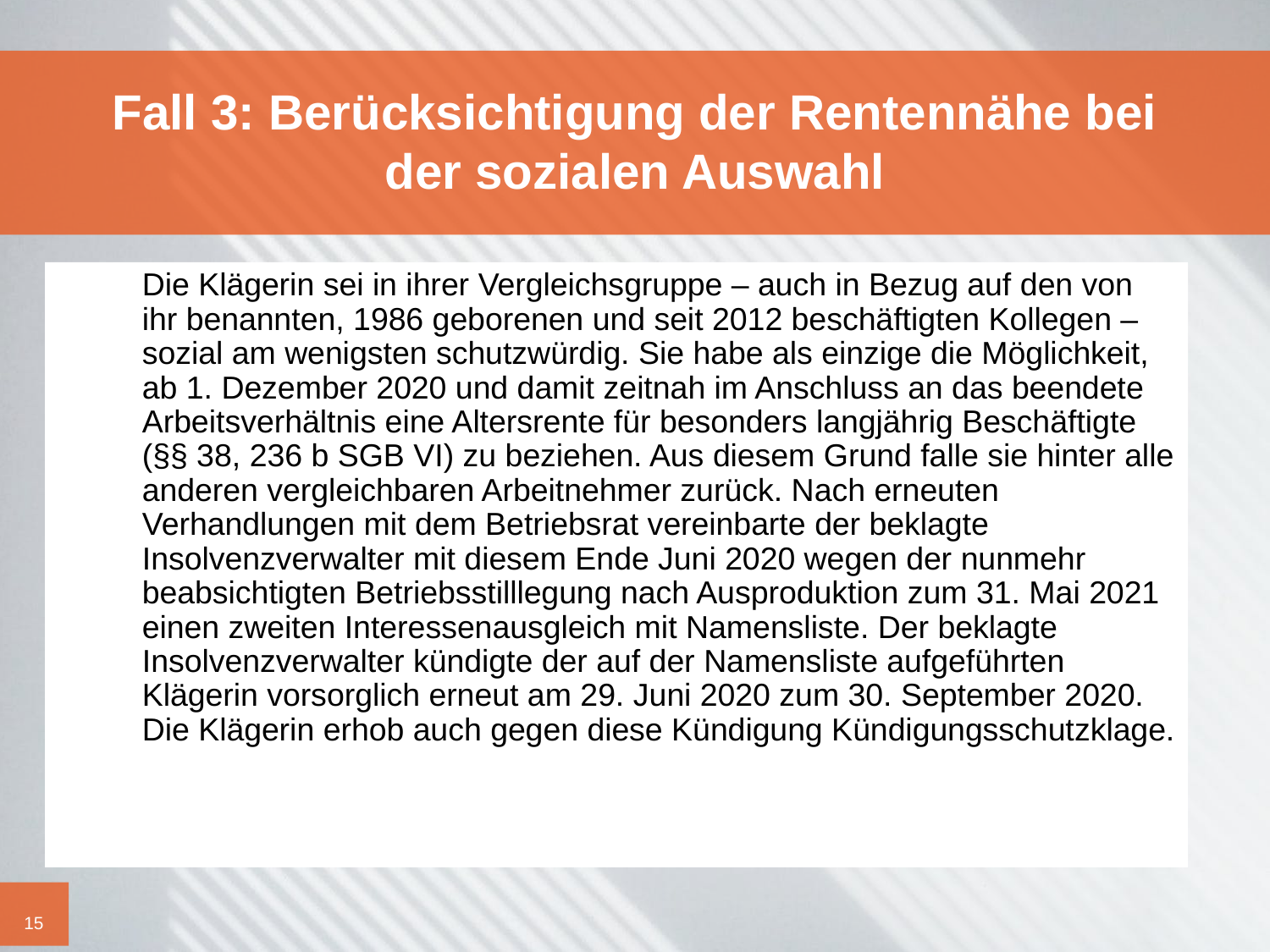

# Fall 3: Berücksichtigung der Rentennähe bei der sozialen Auswahl
	Die Klägerin sei in ihrer Vergleichsgruppe – auch in Bezug auf den von ihr benannten, 1986 geborenen und seit 2012 beschäftigten Kollegen – sozial am wenigsten schutzwürdig. Sie habe als einzige die Möglichkeit, ab 1. Dezember 2020 und damit zeitnah im Anschluss an das beendete Arbeitsverhältnis eine Altersrente für besonders langjährig Beschäftigte (§§ 38, 236 b SGB VI) zu beziehen. Aus diesem Grund falle sie hinter alle anderen vergleichbaren Arbeitnehmer zurück. Nach erneuten Verhandlungen mit dem Betriebsrat vereinbarte der beklagte Insolvenzverwalter mit diesem Ende Juni 2020 wegen der nunmehr beabsichtigten Betriebsstilllegung nach Ausproduktion zum 31. Mai 2021 einen zweiten Interessenausgleich mit Namensliste. Der beklagte Insolvenzverwalter kündigte der auf der Namensliste aufgeführten Klägerin vorsorglich erneut am 29. Juni 2020 zum 30. September 2020. Die Klägerin erhob auch gegen diese Kündigung Kündigungsschutzklage.